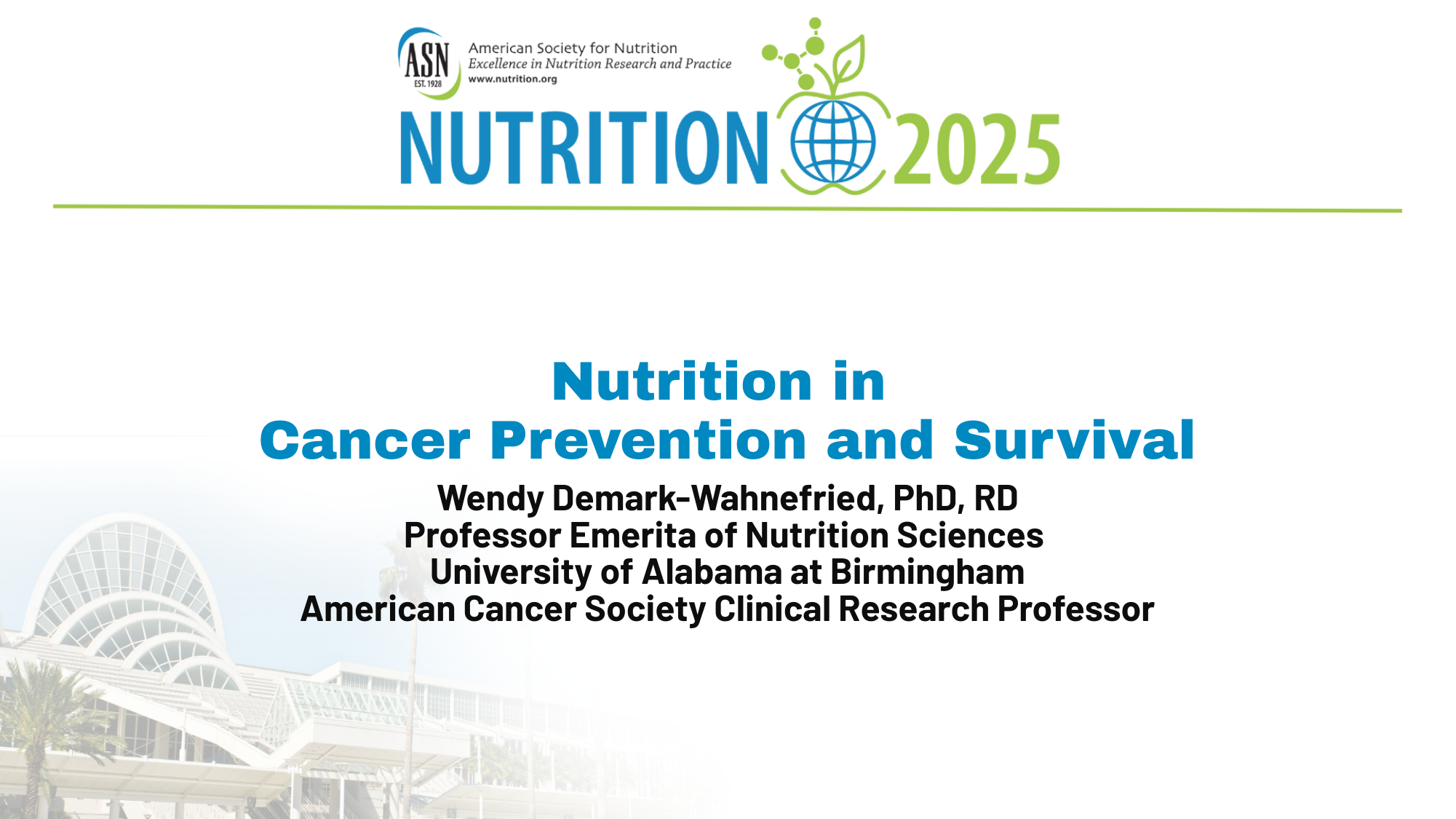

# Nutrition in Cancer Prevention and Survival
Wendy Demark-Wahnefried, PhD, RD
Professor Emerita of Nutrition Sciences
University of Alabama at Birmingham
American Cancer Society Clinical Research Professor